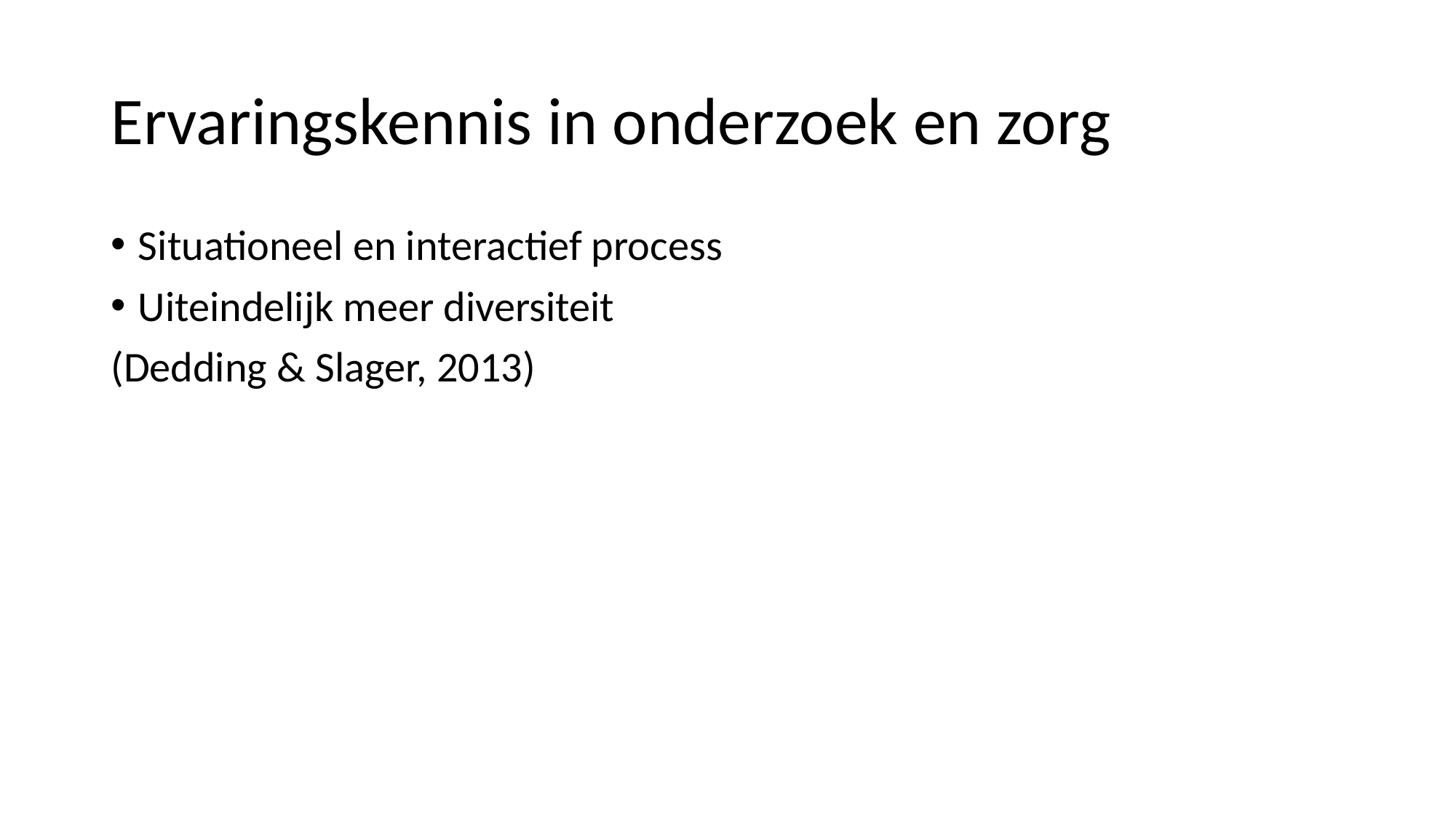

# Ervaringskennis in onderzoek en zorg
Situationeel en interactief process
Uiteindelijk meer diversiteit
(Dedding & Slager, 2013)